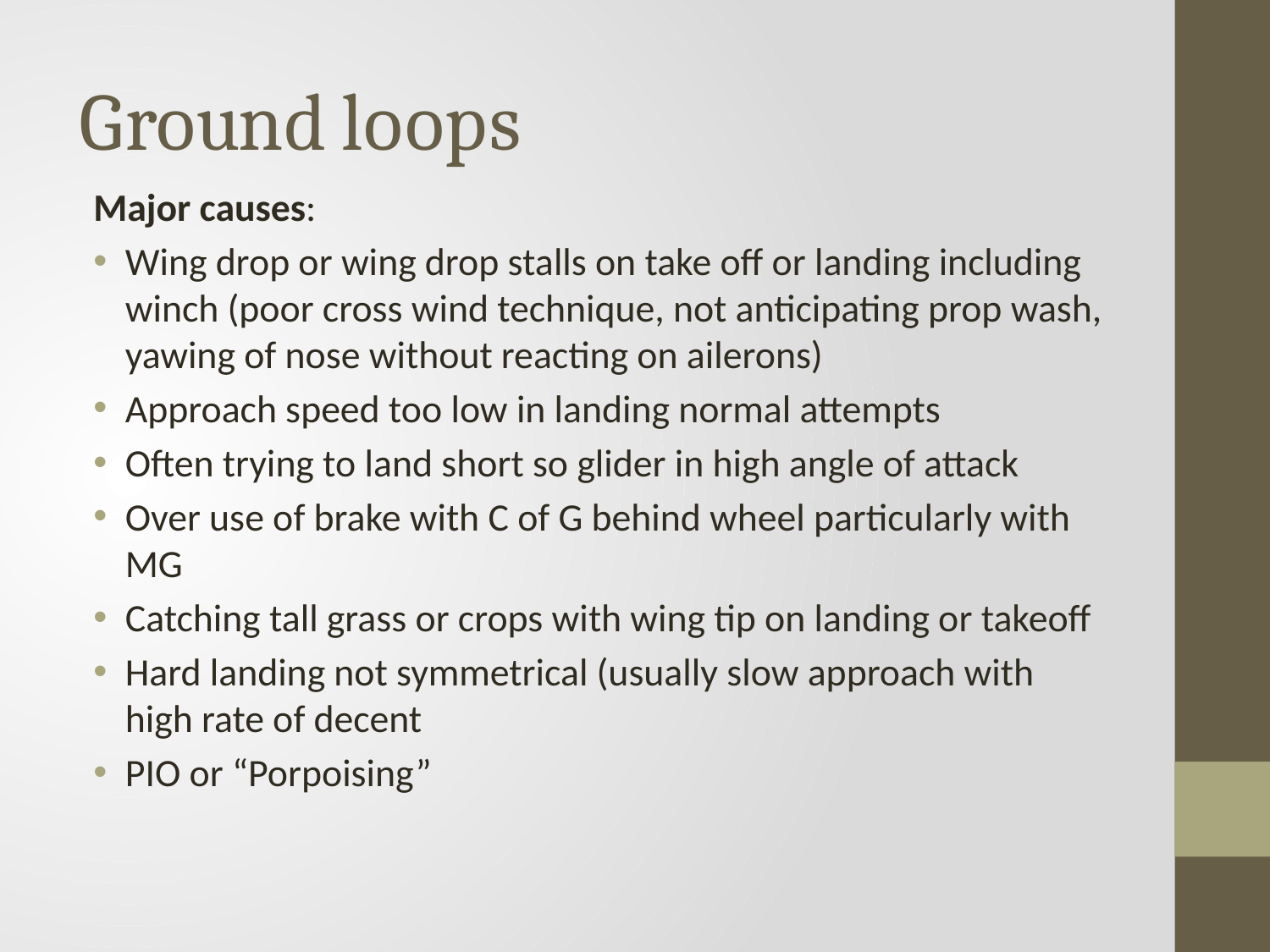

# Ground loops
Major causes:
Wing drop or wing drop stalls on take off or landing including winch (poor cross wind technique, not anticipating prop wash, yawing of nose without reacting on ailerons)
Approach speed too low in landing normal attempts
Often trying to land short so glider in high angle of attack
Over use of brake with C of G behind wheel particularly with MG
Catching tall grass or crops with wing tip on landing or takeoff
Hard landing not symmetrical (usually slow approach with high rate of decent
PIO or “Porpoising”